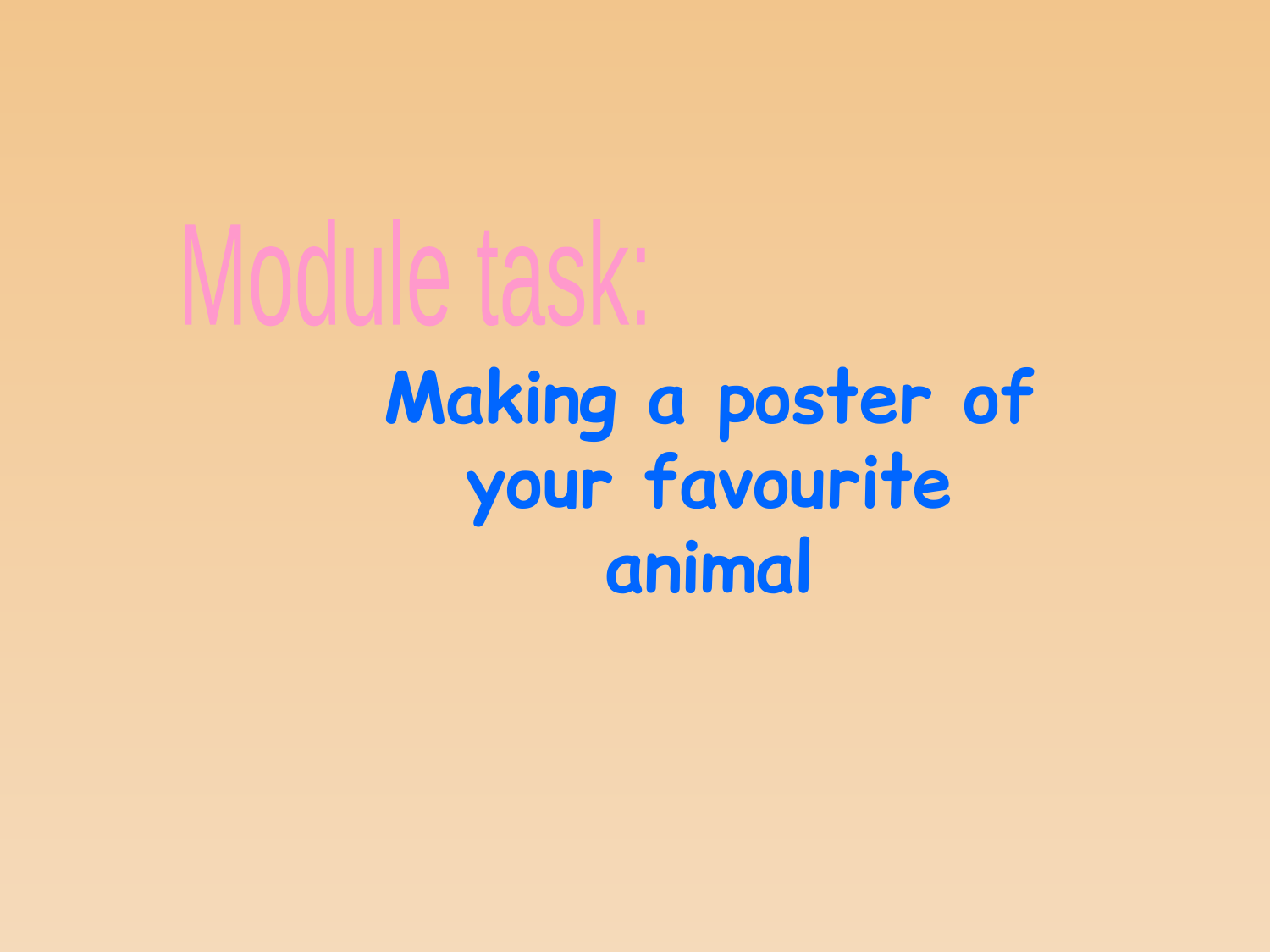

Module task:
Making a poster of your favourite animal